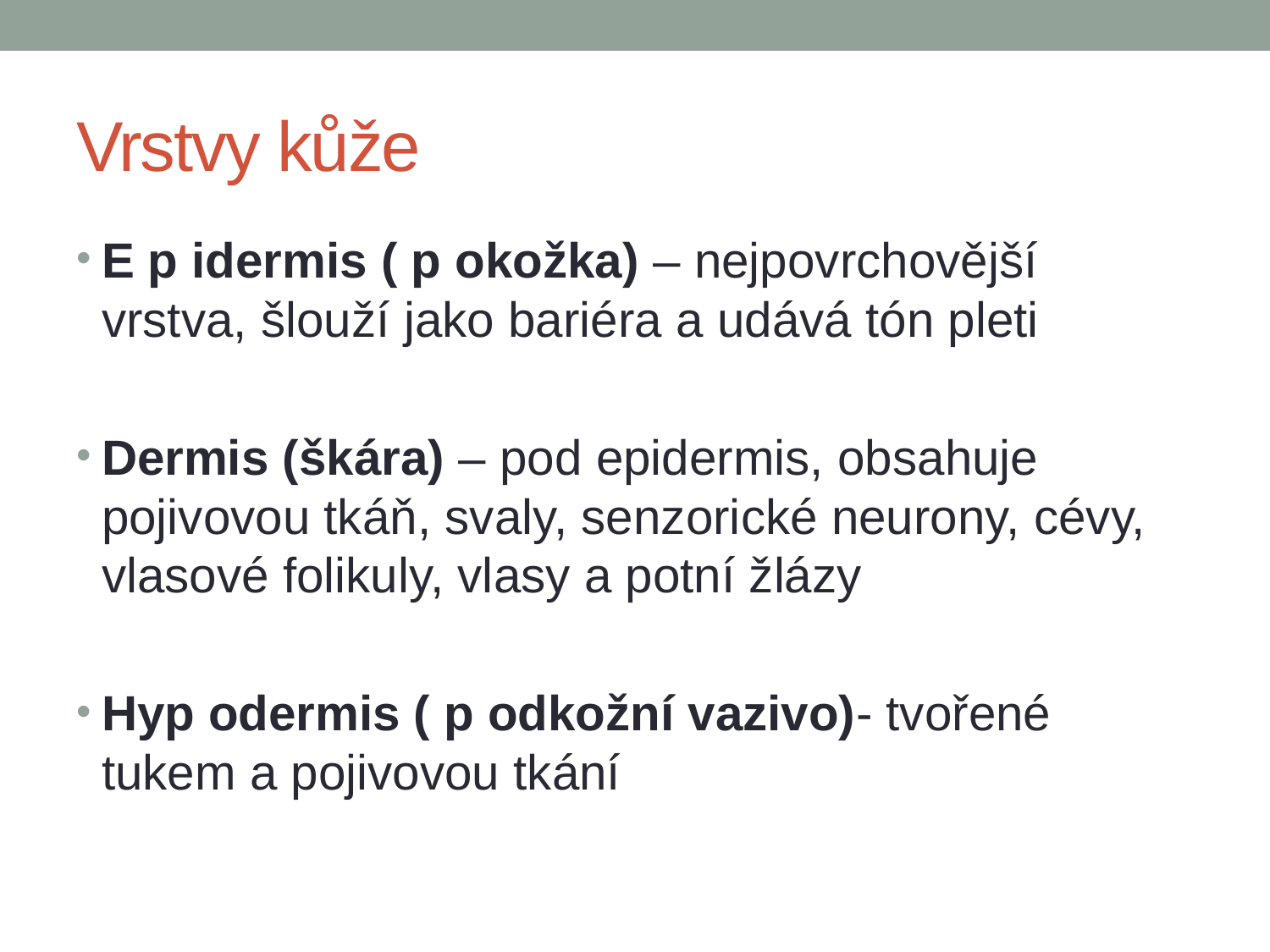

# Vrstvy kůže
E p idermis ( p okožka) – nejpovrchovější vrstva, šlouží jako bariéra a udává tón pleti

Dermis (škára) – pod epidermis, obsahuje pojivovou tkáň, svaly, senzorické neurony, cévy, vlasové folikuly, vlasy a potní žlázy

Hyp odermis ( p odkožní vazivo)- tvořené tukem a pojivovou tkání